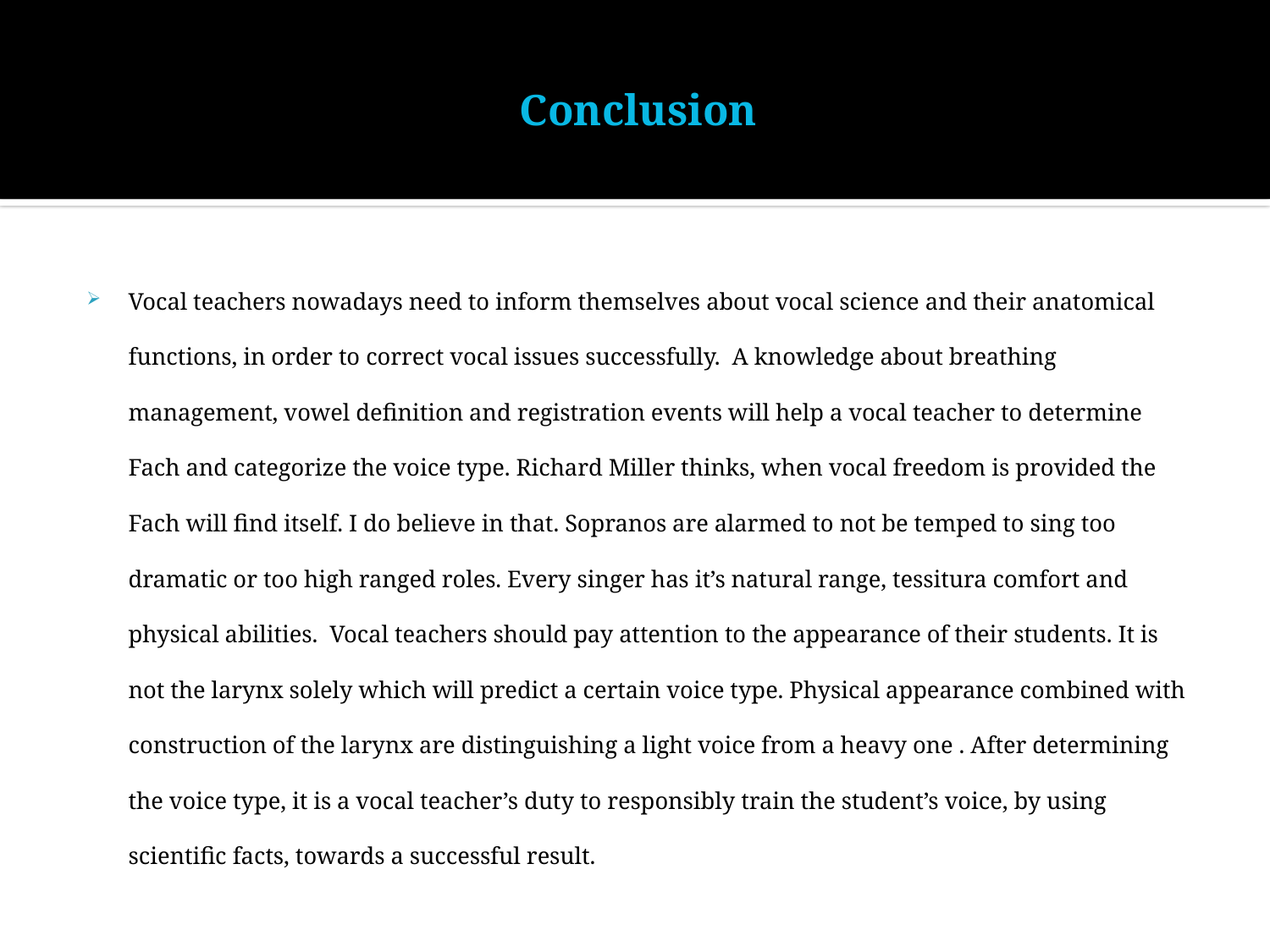

# Conclusion
Vocal teachers nowadays need to inform themselves about vocal science and their anatomical functions, in order to correct vocal issues successfully.  A knowledge about breathing management, vowel definition and registration events will help a vocal teacher to determine Fach and categorize the voice type. Richard Miller thinks, when vocal freedom is provided the Fach will find itself. I do believe in that. Sopranos are alarmed to not be temped to sing too dramatic or too high ranged roles. Every singer has it’s natural range, tessitura comfort and physical abilities.  Vocal teachers should pay attention to the appearance of their students. It is not the larynx solely which will predict a certain voice type. Physical appearance combined with construction of the larynx are distinguishing a light voice from a heavy one . After determining the voice type, it is a vocal teacher’s duty to responsibly train the student’s voice, by using scientific facts, towards a successful result.